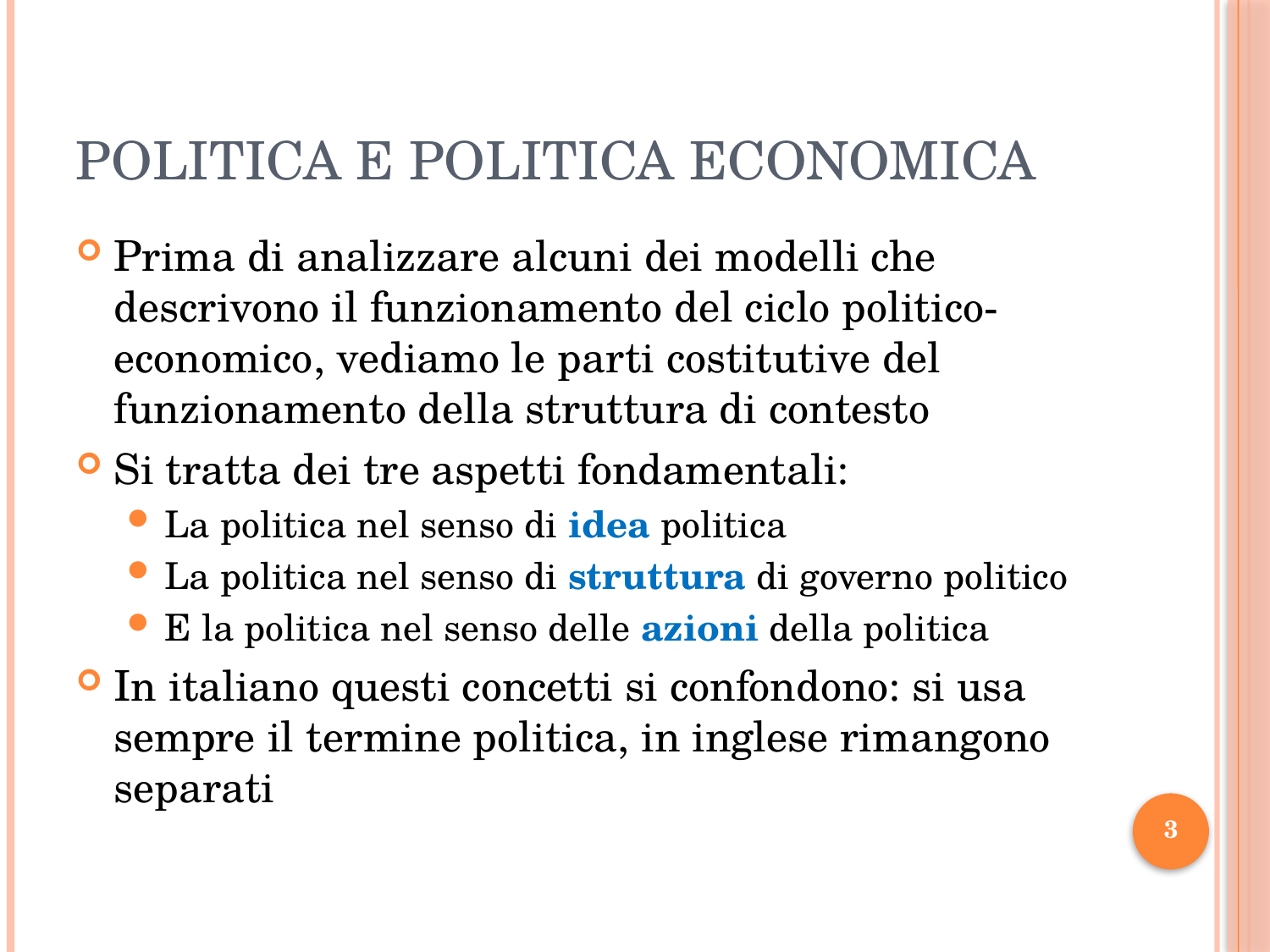

# Politica e politica economica
Prima di analizzare alcuni dei modelli che descrivono il funzionamento del ciclo politico-economico, vediamo le parti costitutive del funzionamento della struttura di contesto
Si tratta dei tre aspetti fondamentali:
La politica nel senso di idea politica
La politica nel senso di struttura di governo politico
E la politica nel senso delle azioni della politica
In italiano questi concetti si confondono: si usa sempre il termine politica, in inglese rimangono separati
3